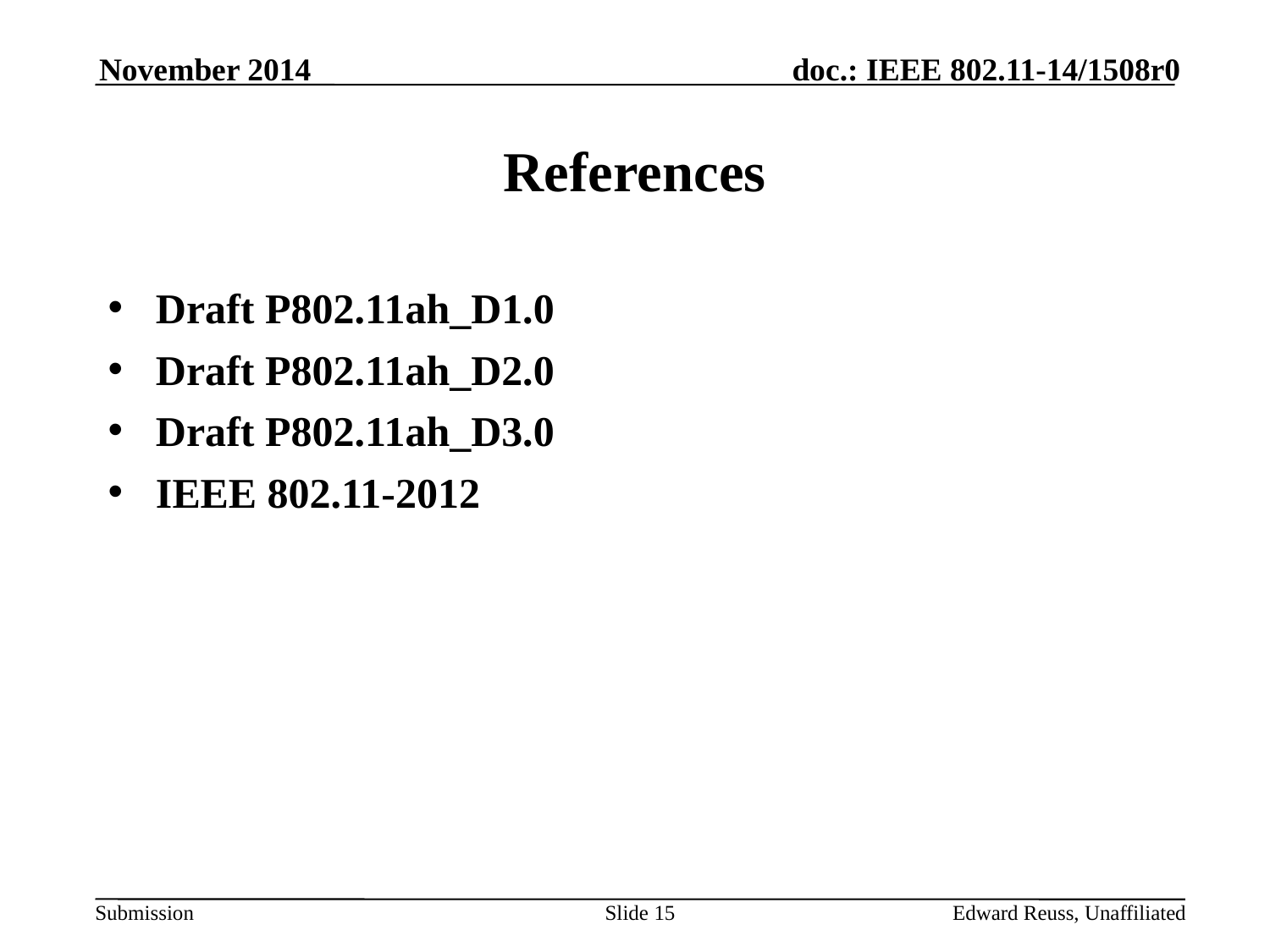

November 2014
# References
Draft P802.11ah_D1.0
Draft P802.11ah_D2.0
Draft P802.11ah_D3.0
IEEE 802.11-2012

Slide 15
Edward Reuss, Unaffiliated